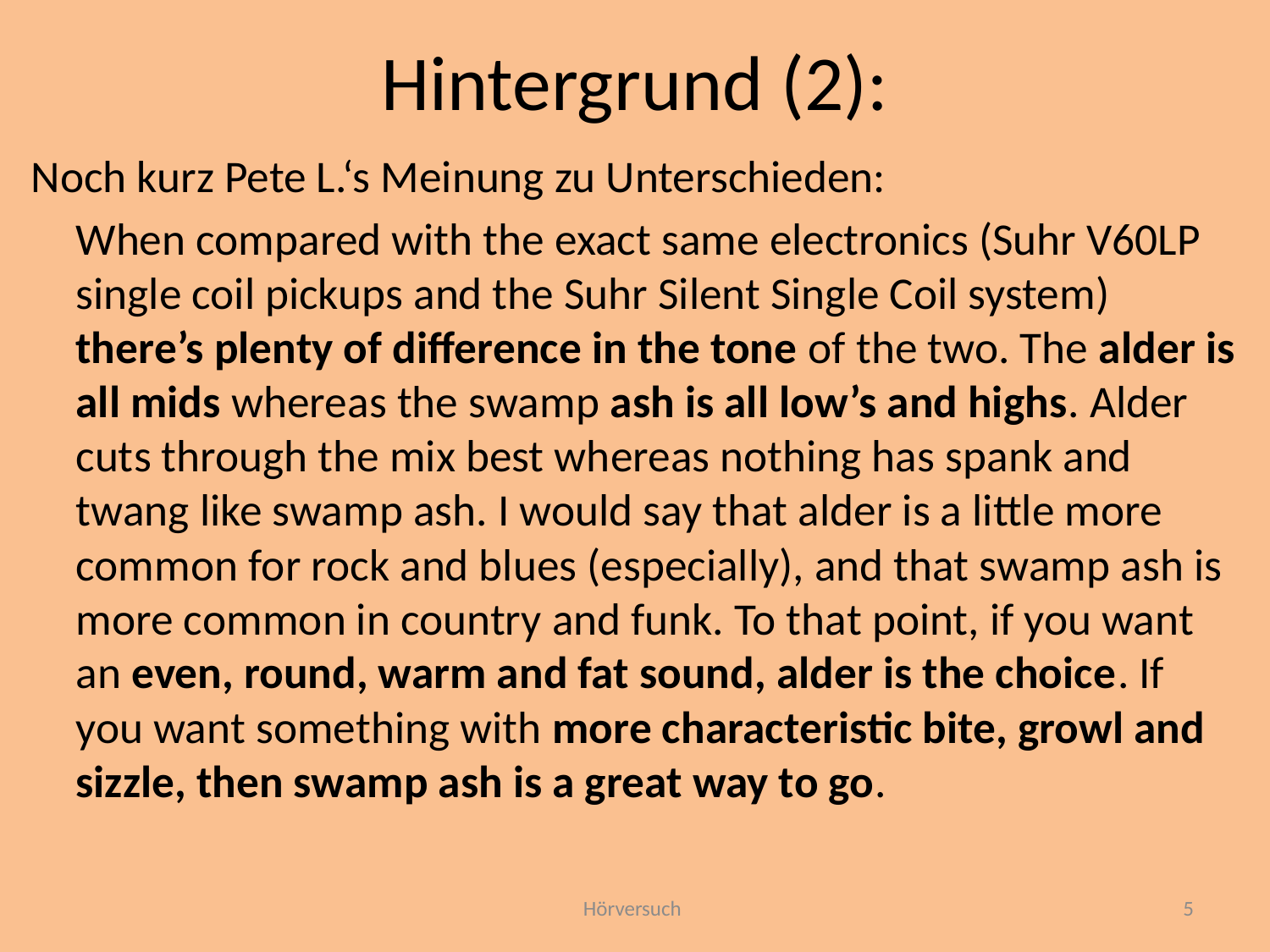

# Hintergrund (2):
Noch kurz Pete L.‘s Meinung zu Unterschieden:
	When compared with the exact same electronics (Suhr V60LP single coil pickups and the Suhr Silent Single Coil system) there’s plenty of difference in the tone of the two. The alder is all mids whereas the swamp ash is all low’s and highs. Alder cuts through the mix best whereas nothing has spank and twang like swamp ash. I would say that alder is a little more common for rock and blues (especially), and that swamp ash is more common in country and funk. To that point, if you want an even, round, warm and fat sound, alder is the choice. If you want something with more characteristic bite, growl and sizzle, then swamp ash is a great way to go.
Hörversuch
5